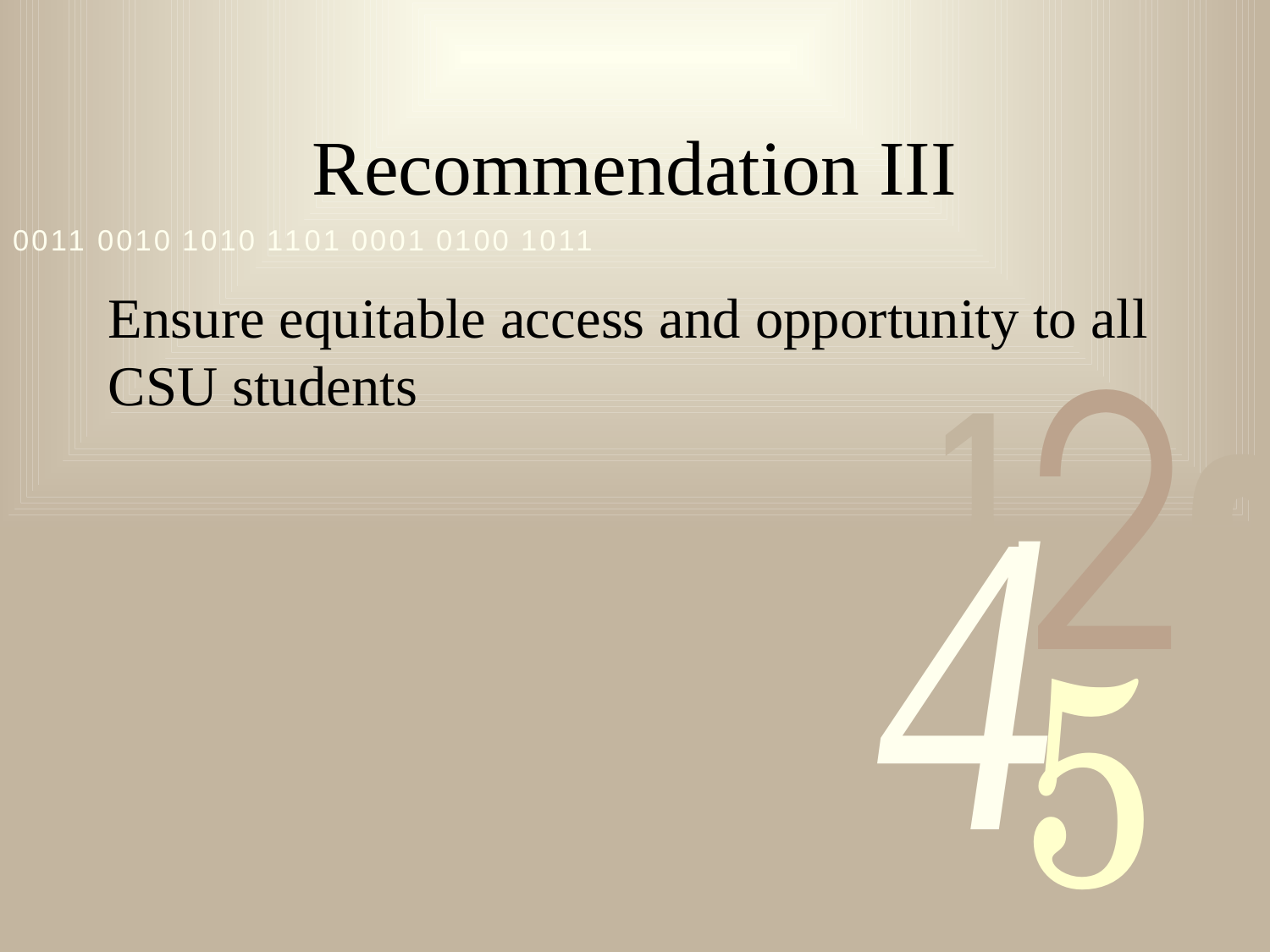

# Recommendation III
Ensure equitable access and opportunity to all CSU students